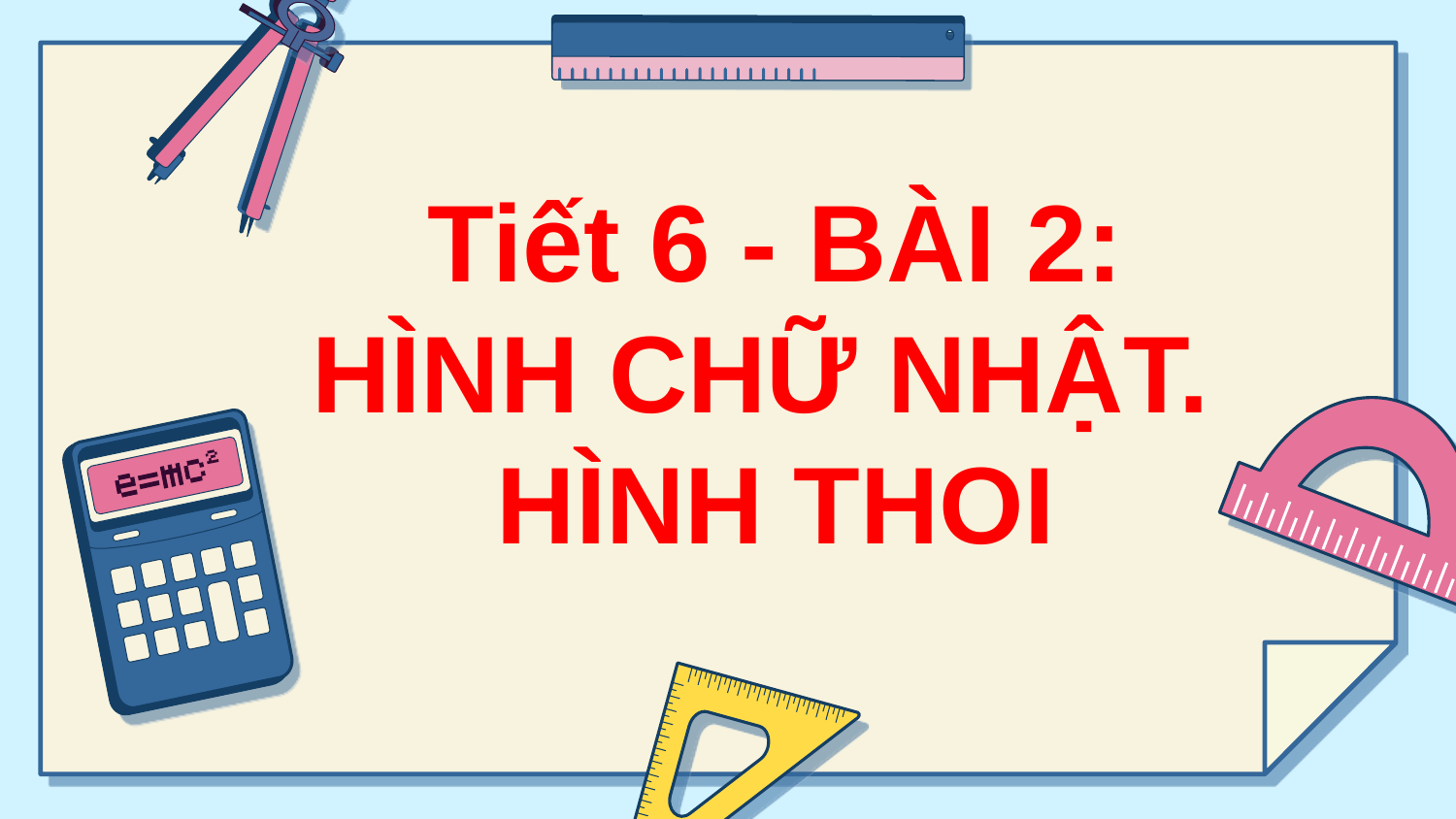

Tiết 6 - BÀI 2:
HÌNH CHỮ NHẬT.
HÌNH THOI